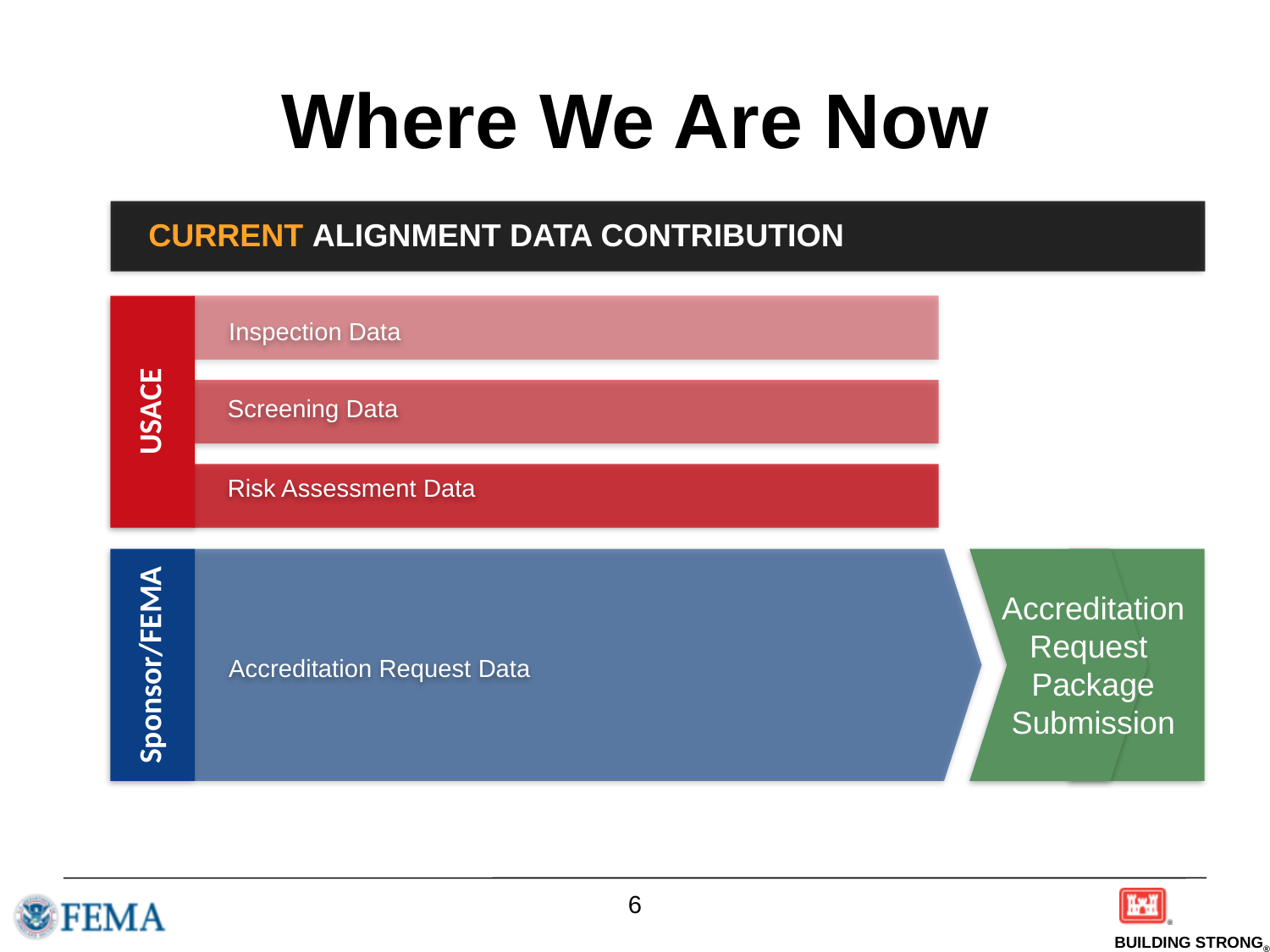

# Where We Are Now

CURRENT ALIGNMENT DATA CONTRIBUTION

Inspection Data
Screening Data

USACE
Risk Assessment Data

Accreditation Request
Package Submission
Accreditation Request Data
Sponsor/FEMA
6